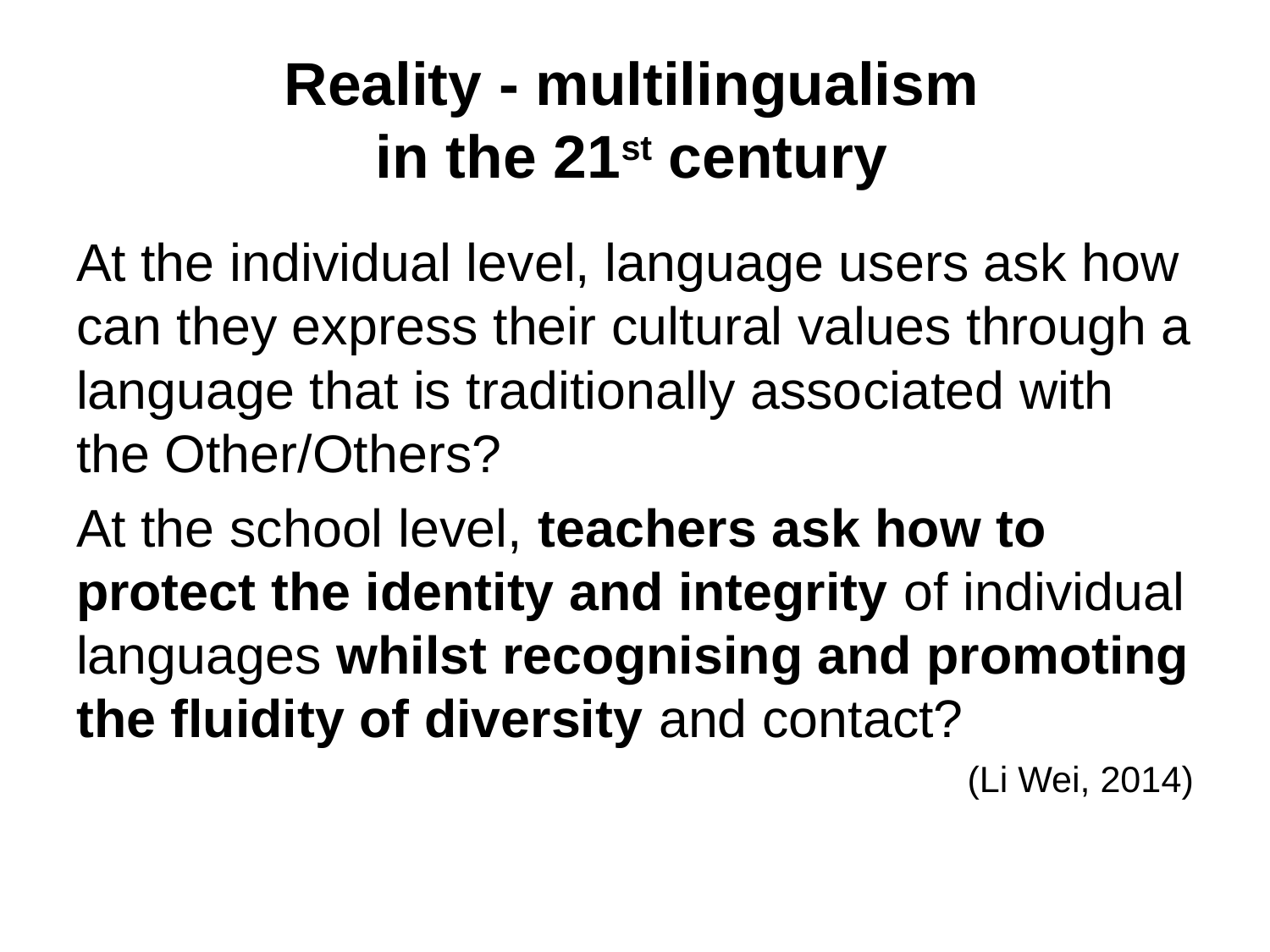

# Reality - multilingualism in the 21st century
At the individual level, language users ask how can they express their cultural values through a language that is traditionally associated with the Other/Others?
At the school level, teachers ask how to protect the identity and integrity of individual languages whilst recognising and promoting the fluidity of diversity and contact?
(Li Wei, 2014)